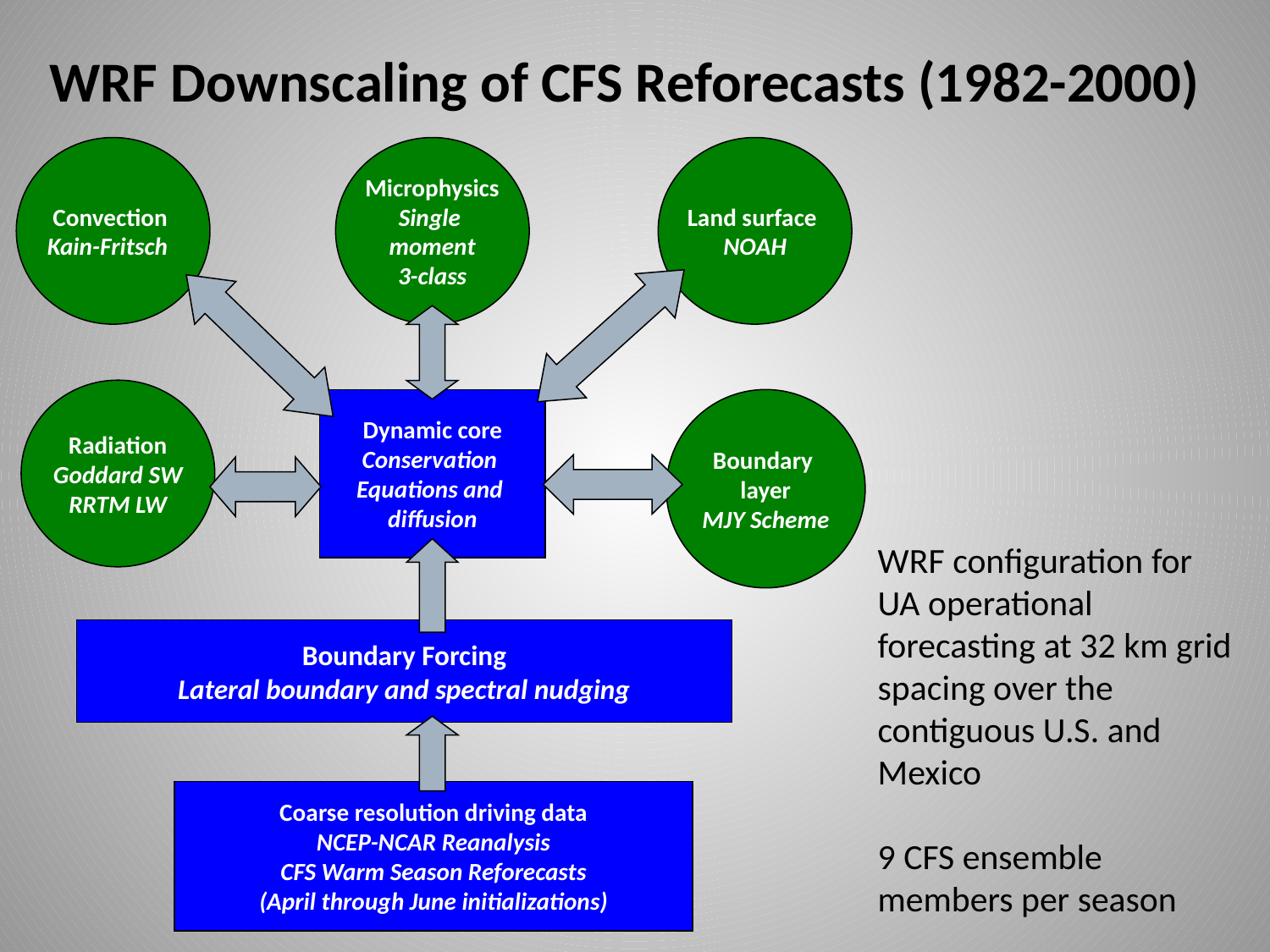

# WRF Downscaling of CFS Reforecasts (1982-2000)
Convection
Kain-Fritsch
Microphysics
Single
moment
3-class
Land surface
NOAH

Radiation
Goddard SW
RRTM LW
Dynamic core
Conservation
Equations and
diffusion
Boundary
layer
MJY Scheme

Boundary Forcing
Lateral boundary and spectral nudging

Coarse resolution driving data
NCEP-NCAR Reanalysis
CFS Warm Season Reforecasts
(April through June initializations)

WRF configuration for UA operational forecasting at 32 km grid spacing over the contiguous U.S. and Mexico

9 CFS ensemble members per season